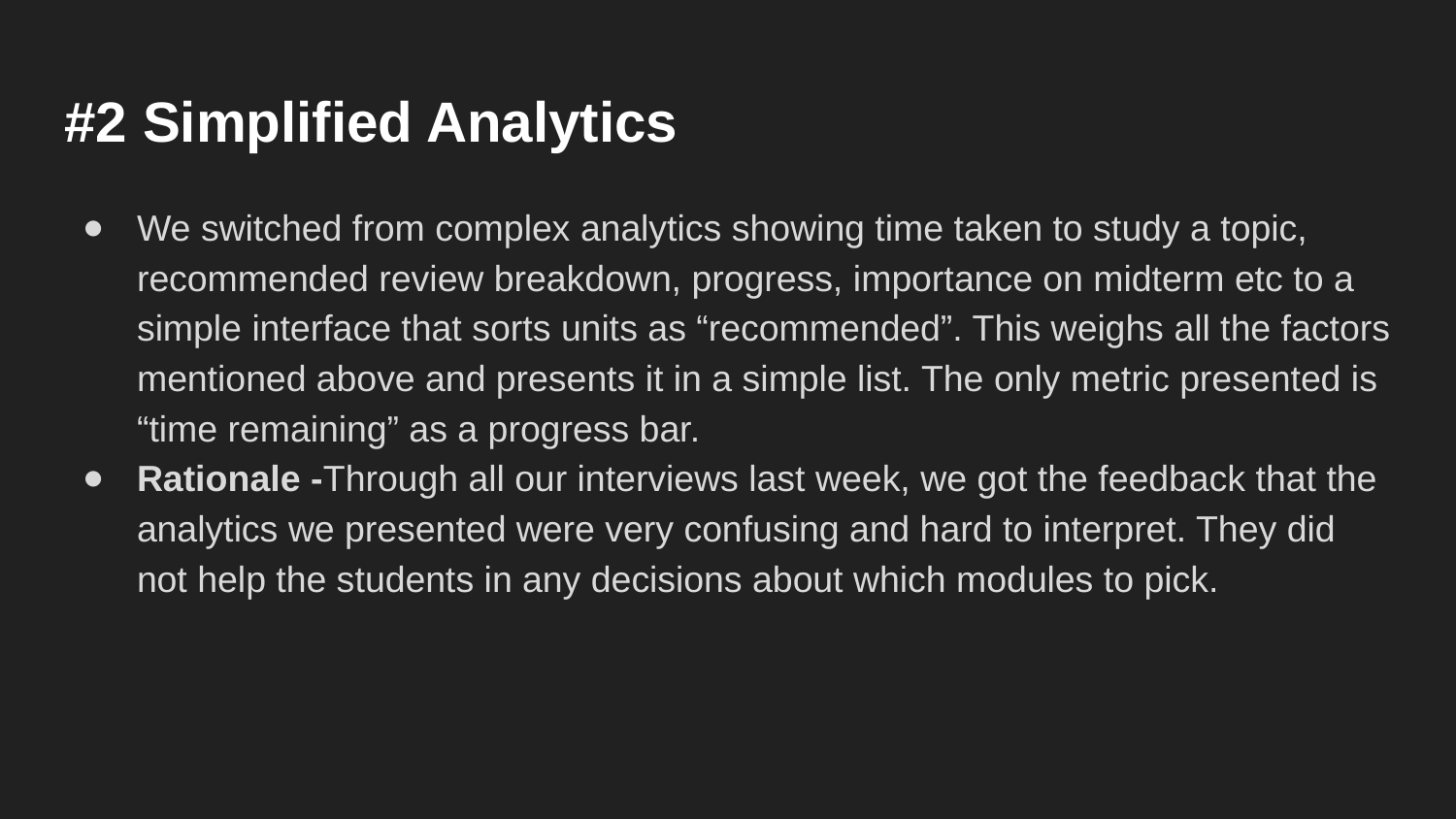

# #2 Simplified Analytics
We switched from complex analytics showing time taken to study a topic, recommended review breakdown, progress, importance on midterm etc to a simple interface that sorts units as “recommended”. This weighs all the factors mentioned above and presents it in a simple list. The only metric presented is “time remaining” as a progress bar.
Rationale -Through all our interviews last week, we got the feedback that the analytics we presented were very confusing and hard to interpret. They did not help the students in any decisions about which modules to pick.